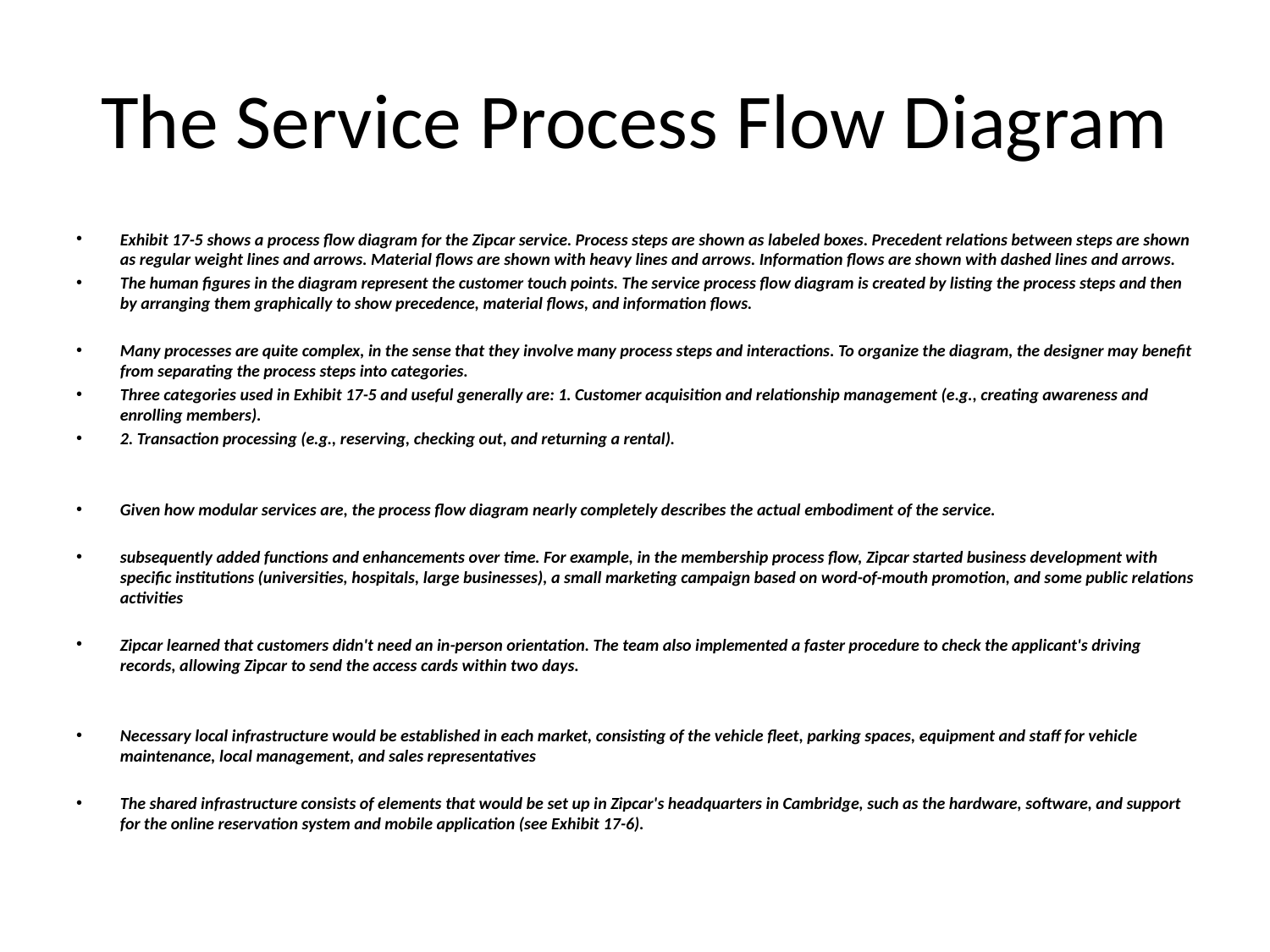

# The Service Process Flow Diagram
Exhibit 17-5 shows a process flow diagram for the Zipcar service. Process steps are shown as labeled boxes. Precedent relations between steps are shown as regular weight lines and arrows. Material flows are shown with heavy lines and arrows. Information flows are shown with dashed lines and arrows.
The human figures in the diagram represent the customer touch points. The service process flow diagram is created by listing the process steps and then by arranging them graphically to show precedence, material flows, and information flows.

Many processes are quite complex, in the sense that they involve many process steps and interactions. To organize the diagram, the designer may benefit from separating the process steps into categories.
Three categories used in Exhibit 17-5 and useful generally are: 1. Customer acquisition and relationship management (e.g., creating awareness and enrolling members).
2. Transaction processing (e.g., reserving, checking out, and returning a rental).

Given how modular services are, the process flow diagram nearly completely describes the actual embodiment of the service.

subsequently added functions and enhancements over time. For example, in the membership process flow, Zipcar started business development with specific institutions (universities, hospitals, large businesses), a small marketing campaign based on word-of-mouth promotion, and some public relations activities

Zipcar learned that customers didn't need an in-person orientation. The team also implemented a faster procedure to check the applicant's driving records, allowing Zipcar to send the access cards within two days.

Necessary local infrastructure would be established in each market, consisting of the vehicle fleet, parking spaces, equipment and staff for vehicle maintenance, local management, and sales representatives

The shared infrastructure consists of elements that would be set up in Zipcar's headquarters in Cambridge, such as the hardware, software, and support for the online reservation system and mobile application (see Exhibit 17-6).